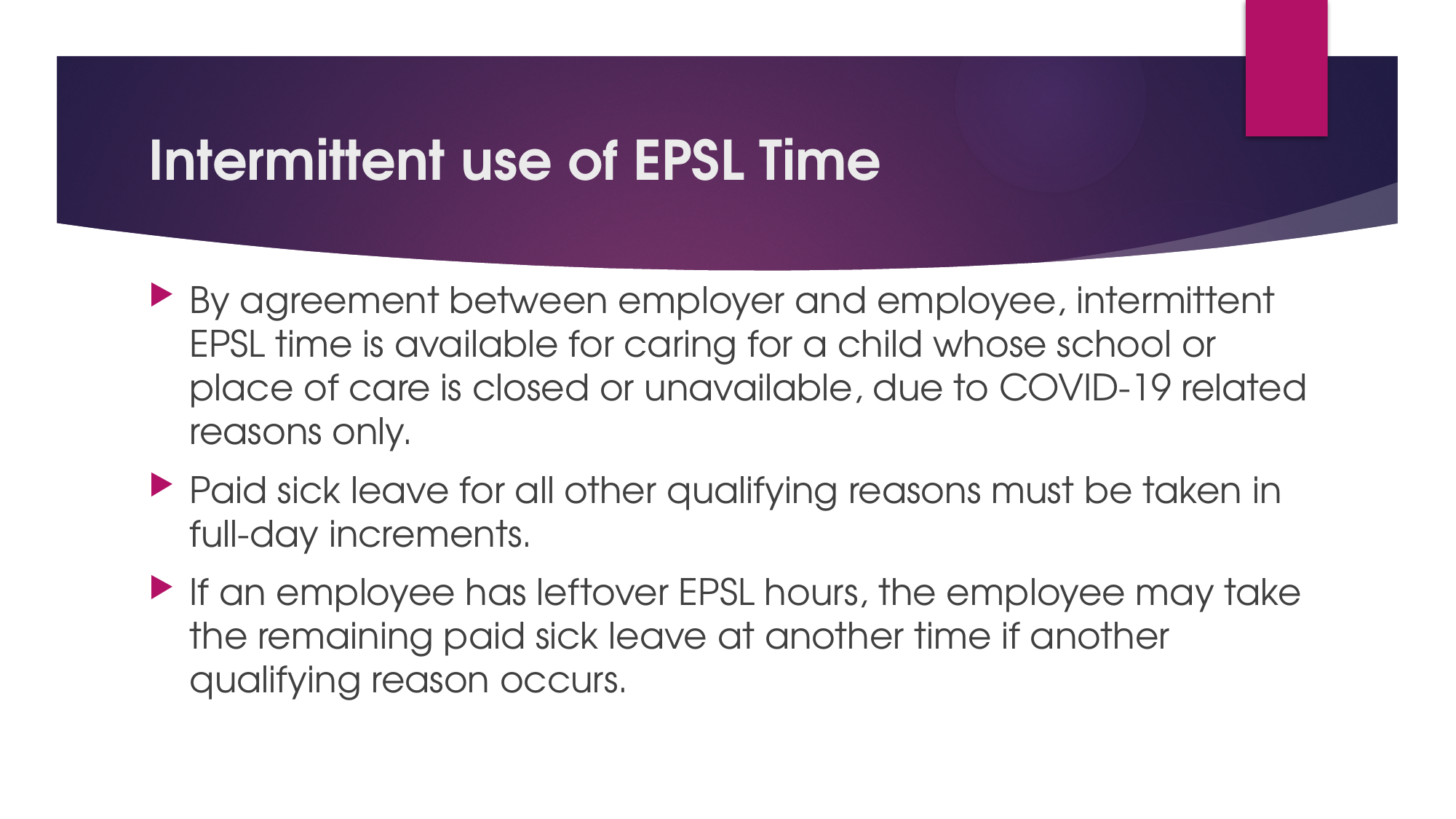

# Intermittent use of EPSL Time
By agreement between employer and employee, intermittent EPSL time is available for caring for a child whose school or place of care is closed or unavailable, due to COVID-19 related reasons only.
Paid sick leave for all other qualifying reasons must be taken in full-day increments.
If an employee has leftover EPSL hours, the employee may take the remaining paid sick leave at another time if another qualifying reason occurs.